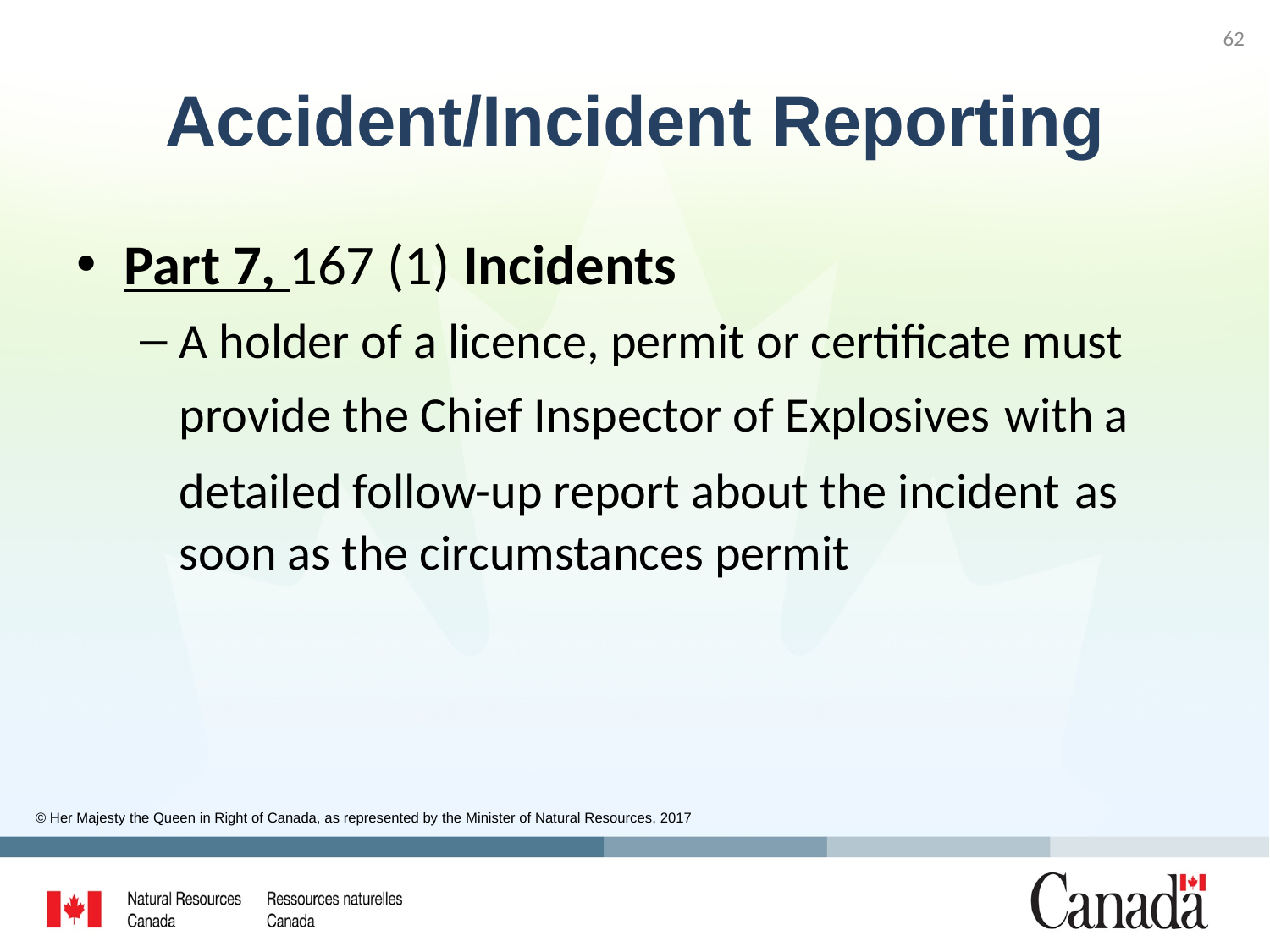

62
# Accident/Incident Reporting
Part 7, 167 (1) Incidents
A holder of a licence, permit or certificate must provide the Chief Inspector of Explosives with a detailed follow-up report about the incident as soon as the circumstances permit